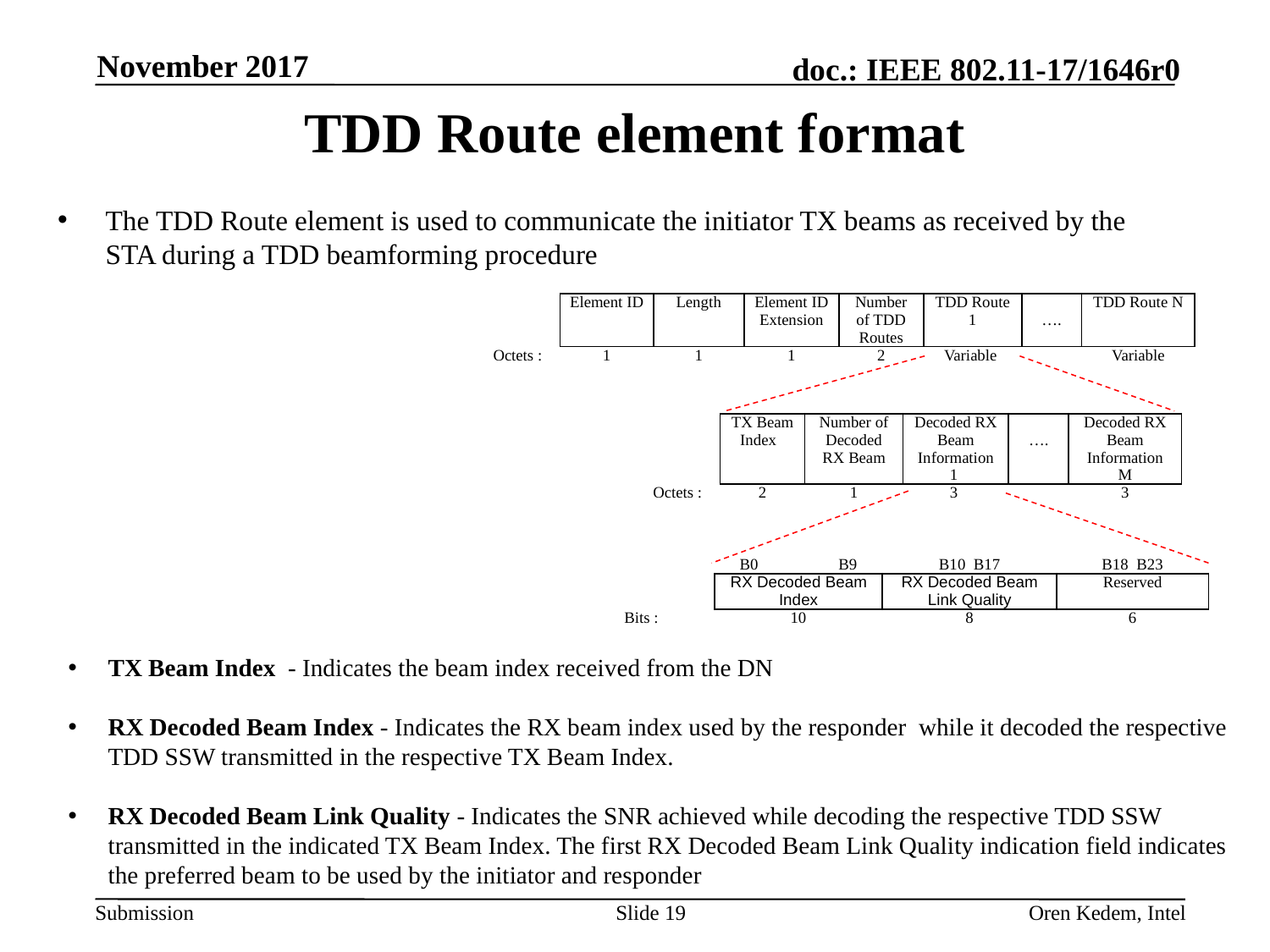

November 2017
# TDD Route element format
The TDD Route element is used to communicate the initiator TX beams as received by the STA during a TDD beamforming procedure
|  |  |  |  |  |  |  |  |
| --- | --- | --- | --- | --- | --- | --- | --- |
|  | Element ID | Length | Element ID Extension | Number of TDD Routes | TDD Route 1 | …. | TDD Route N |
| Octets : | 1 | 1 | 1 | 2 | Variable |  | Variable |
|  |  |  |  |  |  |
| --- | --- | --- | --- | --- | --- |
|  | TX Beam Index | Number of Decoded RX Beam | Decoded RX Beam Information 1 | …. | Decoded RX Beam Information M |
| Octets : | 2 | 1 | 3 |  | 3 |
|  | B0 B9 | B10 B17 | B18 B23 |
| --- | --- | --- | --- |
|  | RX Decoded Beam Index | RX Decoded Beam Link Quality | Reserved |
| Bits : | 10 | 8 | 6 |
TX Beam Index  - Indicates the beam index received from the DN

RX Decoded Beam Index - Indicates the RX beam index used by the responder  while it decoded the respective TDD SSW transmitted in the respective TX Beam Index.

RX Decoded Beam Link Quality - Indicates the SNR achieved while decoding the respective TDD SSW transmitted in the indicated TX Beam Index. The first RX Decoded Beam Link Quality indication field indicates the preferred beam to be used by the initiator and responder
Slide 19
Oren Kedem, Intel